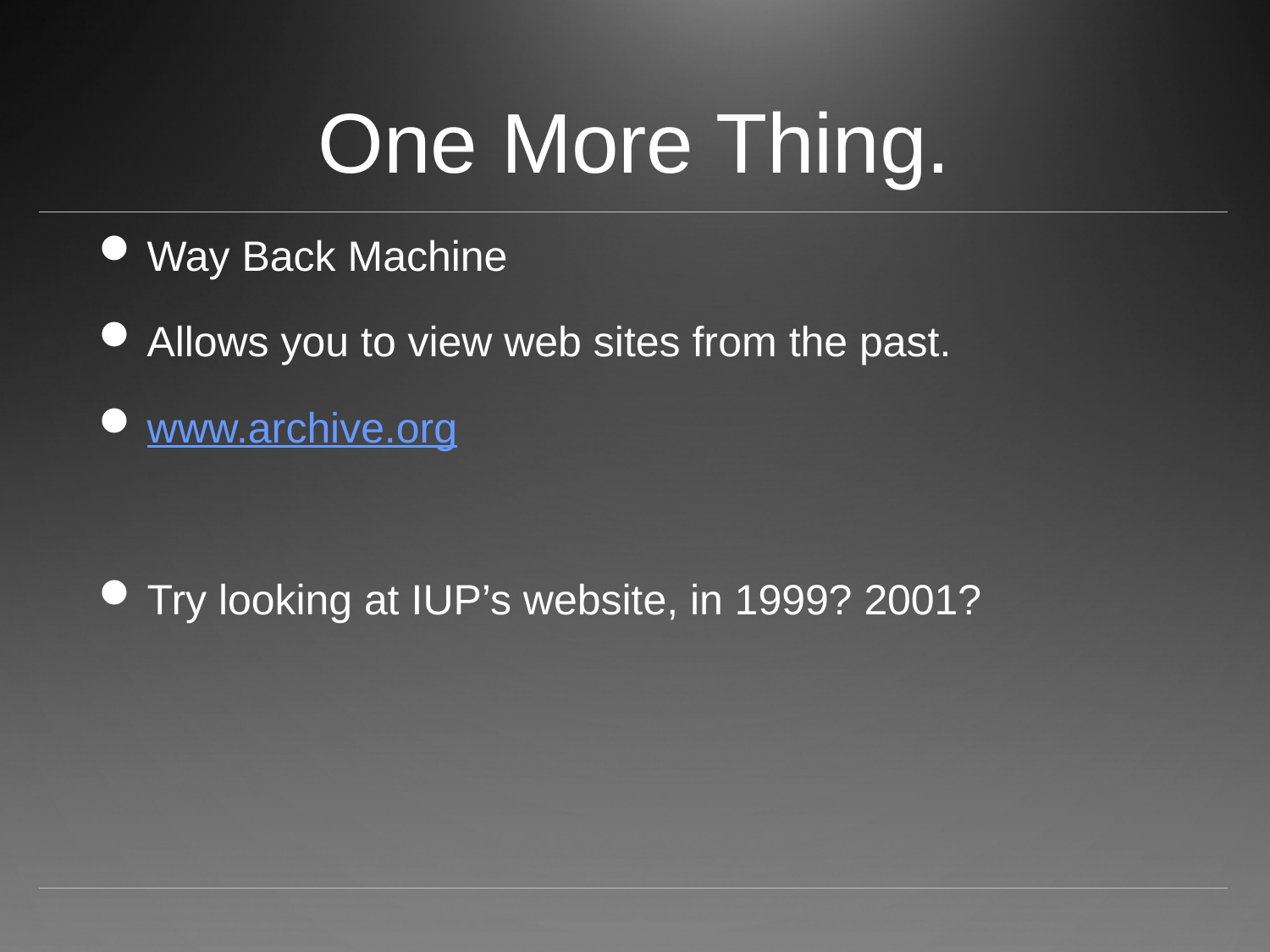

# One More Thing.
Way Back Machine
Allows you to view web sites from the past.
www.archive.org

Try looking at IUP’s website, in 1999? 2001?